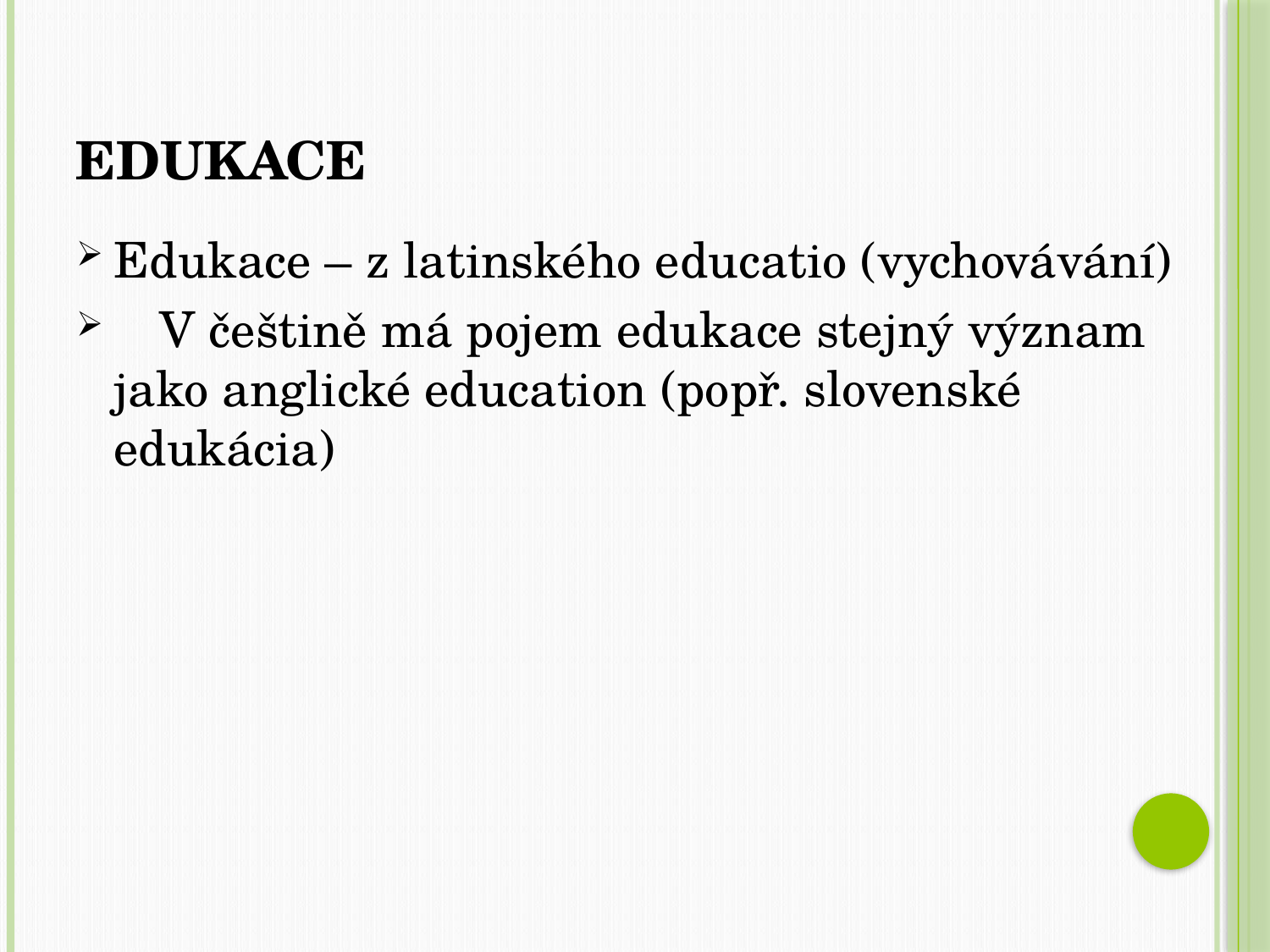

# Edukace
Edukace – z latinského educatio (vychovávání)
	V češtině má pojem edukace stejný význam jako anglické education (popř. slovenské edukácia)